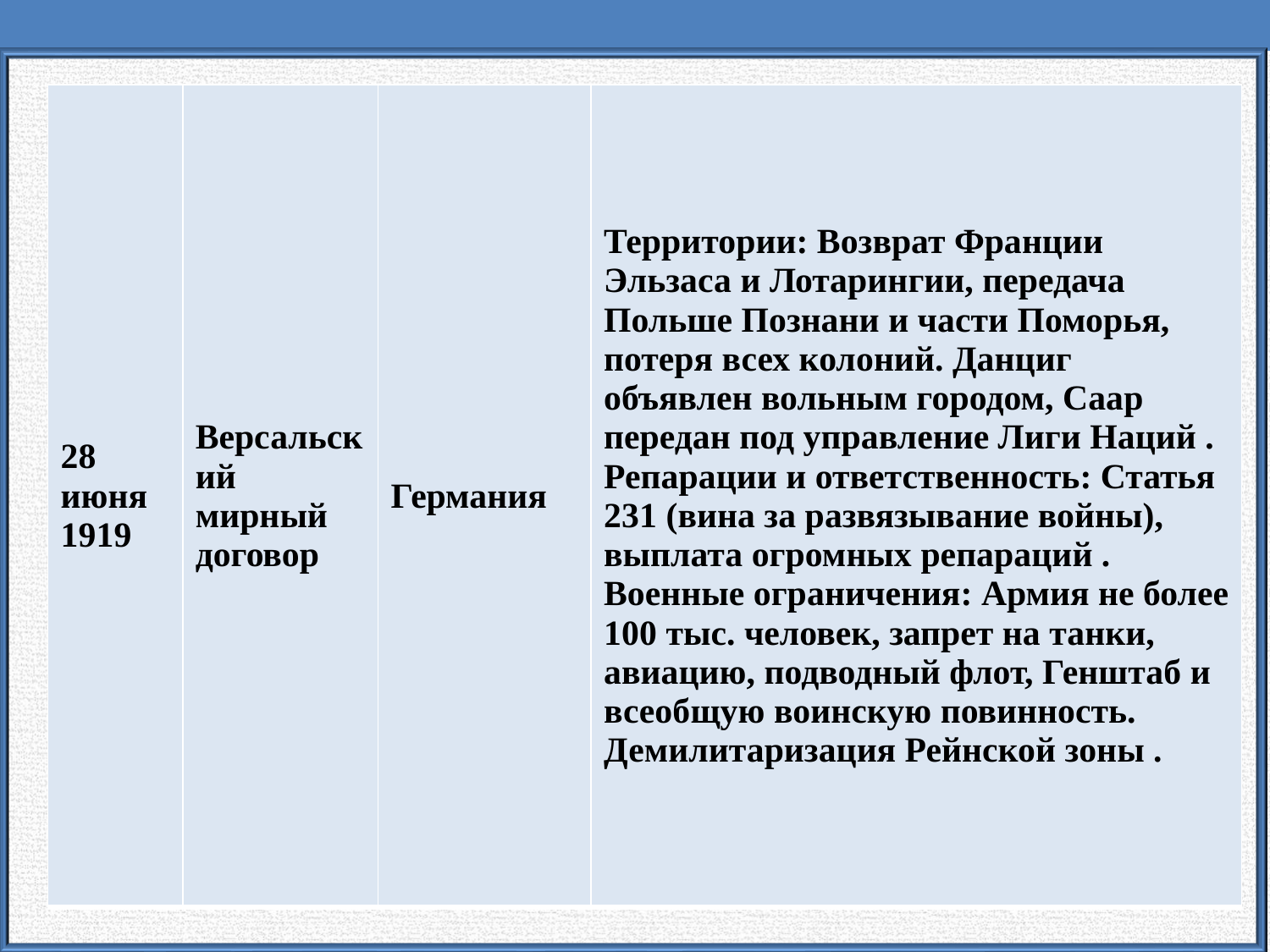

| 28 июня 1919 | Версальский мирный договор | Германия | Территории: Возврат Франции Эльзаса и Лотарингии, передача Польше Познани и части Поморья, потеря всех колоний. Данциг объявлен вольным городом, Саар передан под управление Лиги Наций . Репарации и ответственность: Статья 231 (вина за развязывание войны), выплата огромных репараций . Военные ограничения: Армия не более 100 тыс. человек, запрет на танки, авиацию, подводный флот, Генштаб и всеобщую воинскую повинность. Демилитаризация Рейнской зоны . |
| --- | --- | --- | --- |